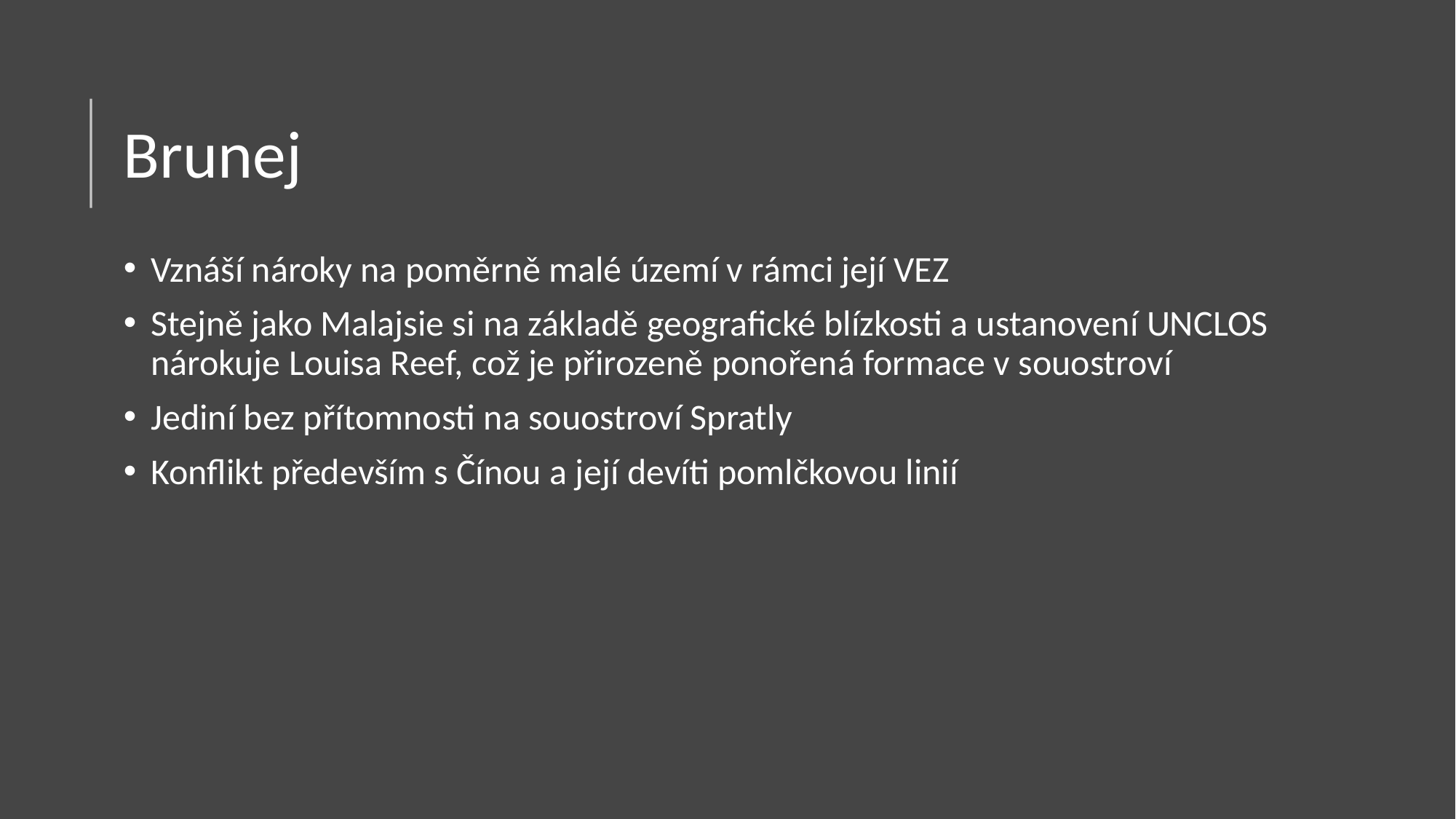

# Brunej
Vznáší nároky na poměrně malé území v rámci její VEZ
Stejně jako Malajsie si na základě geografické blízkosti a ustanovení UNCLOS nárokuje Louisa Reef, což je přirozeně ponořená formace v souostroví
Jediní bez přítomnosti na souostroví Spratly
Konflikt především s Čínou a její devíti pomlčkovou linií